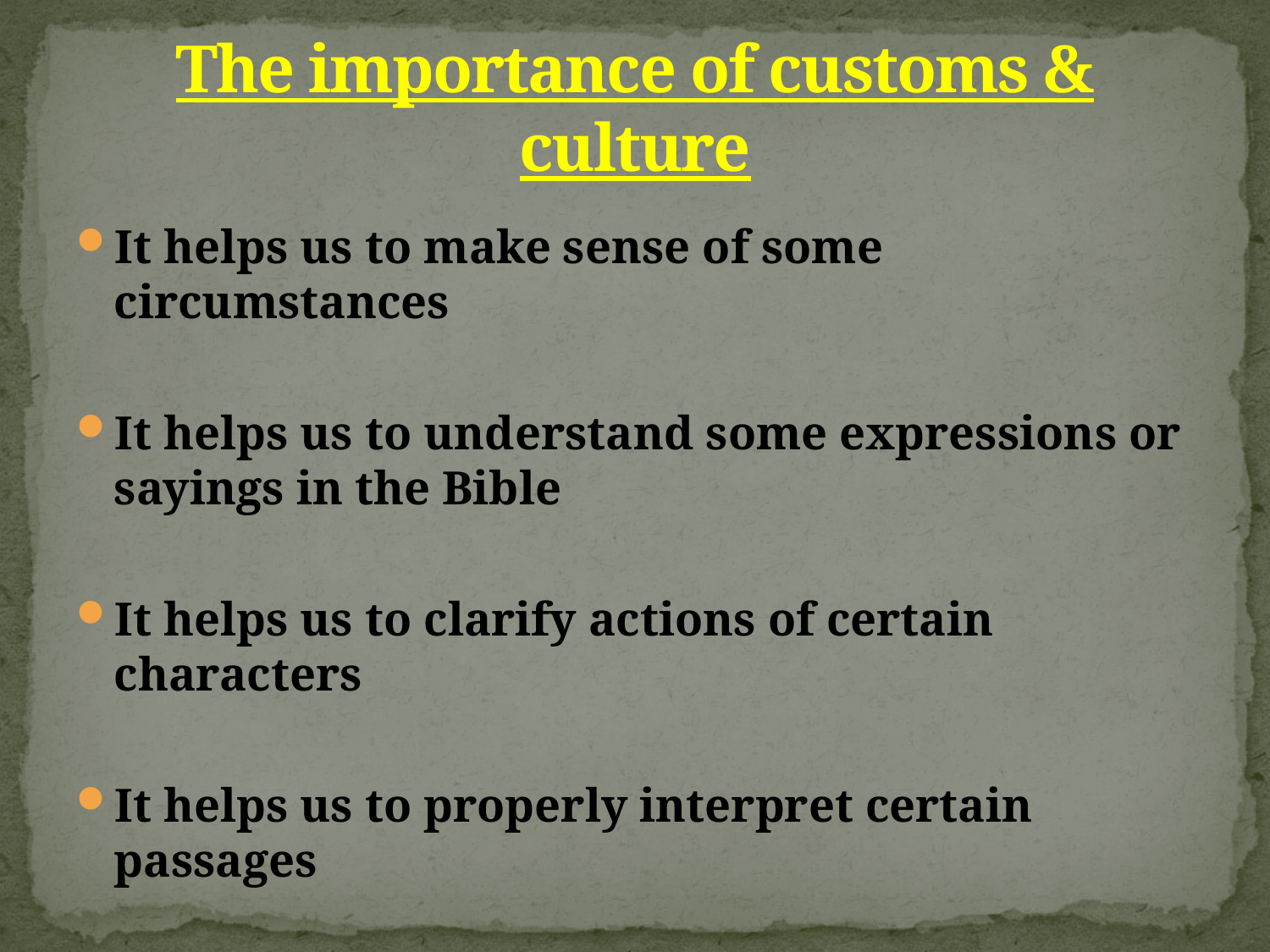

# The importance of customs & culture
It helps us to make sense of some circumstances

It helps us to understand some expressions or sayings in the Bible

It helps us to clarify actions of certain characters

It helps us to properly interpret certain passages